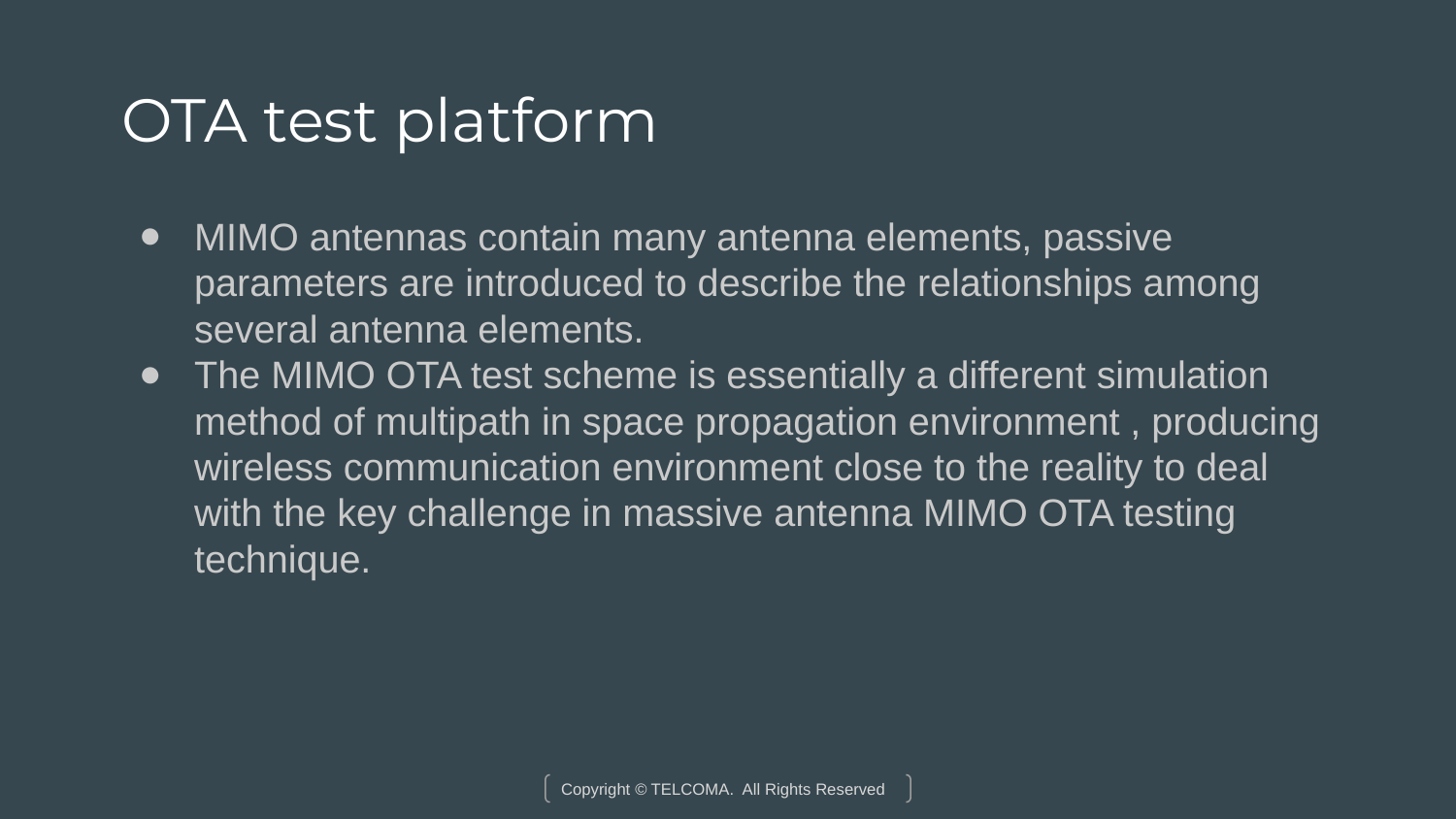

# OTA test platform
MIMO antennas contain many antenna elements, passive parameters are introduced to describe the relationships among several antenna elements.
The MIMO OTA test scheme is essentially a different simulation method of multipath in space propagation environment , producing wireless communication environment close to the reality to deal with the key challenge in massive antenna MIMO OTA testing technique.